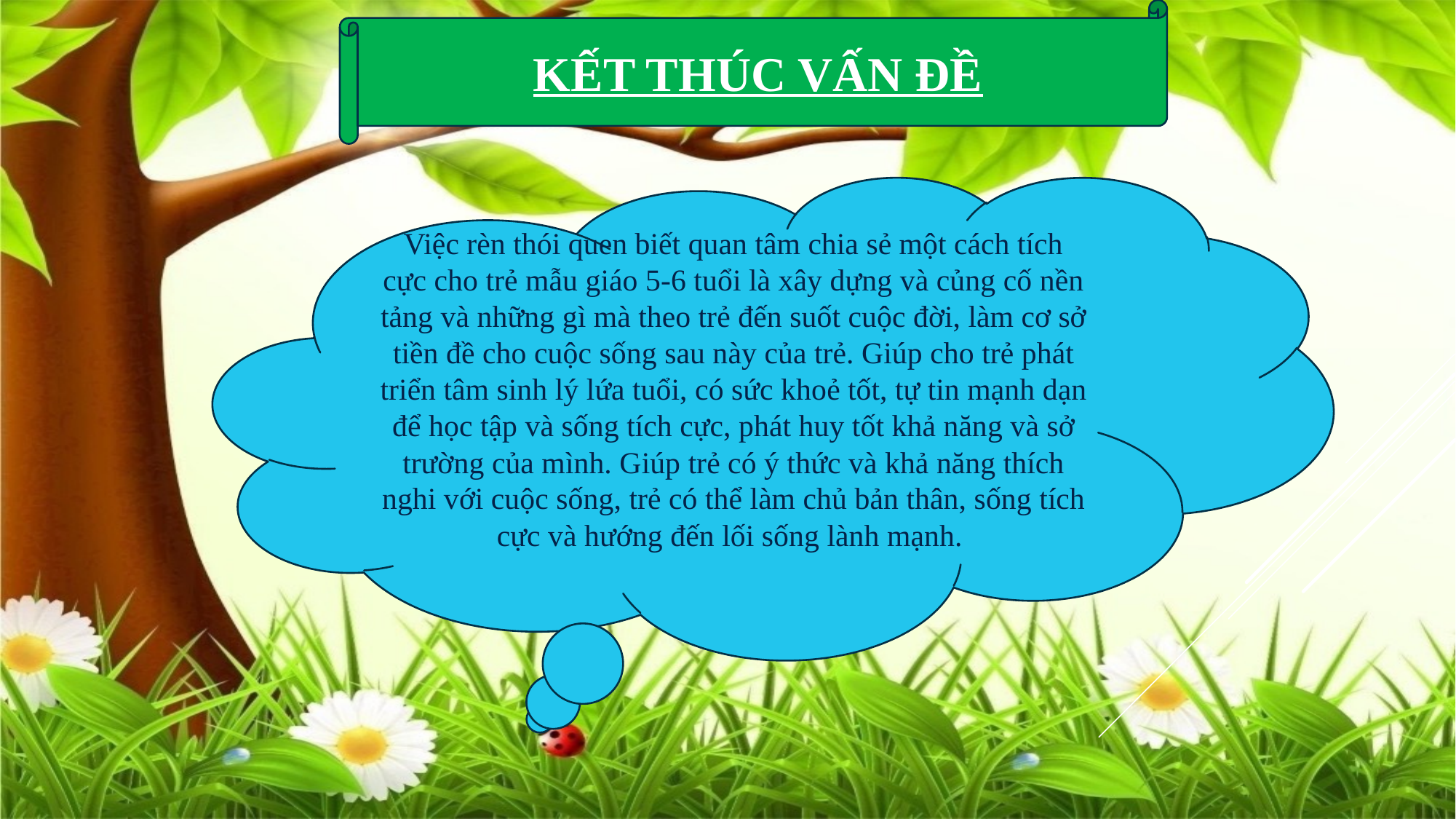

KẾT THÚC VẤN ĐỀ
Việc rèn thói quen biết quan tâm chia sẻ một cách tích cực cho trẻ mẫu giáo 5-6 tuổi là xây dựng và củng cố nền tảng và những gì mà theo trẻ đến suốt cuộc đời, làm cơ sở tiền đề cho cuộc sống sau này của trẻ. Giúp cho trẻ phát triển tâm sinh lý lứa tuổi, có sức khoẻ tốt, tự tin mạnh dạn để học tập và sống tích cực, phát huy tốt khả năng và sở trường của mình. Giúp trẻ có ý thức và khả năng thích nghi với cuộc sống, trẻ có thể làm chủ bản thân, sống tích cực và hướng đến lối sống lành mạnh.